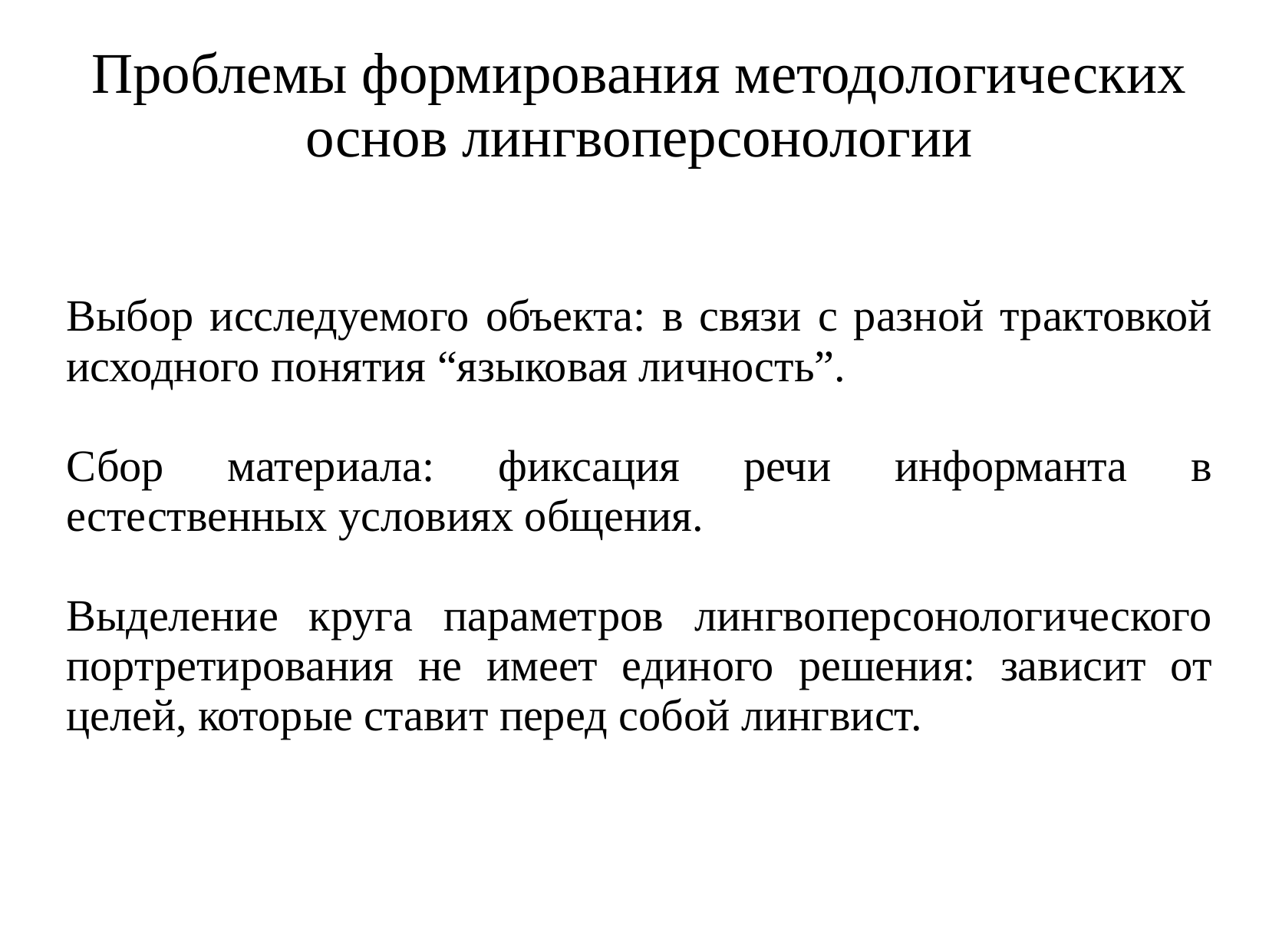

Проблемы формирования методологических основ лингвоперсонологии

Выбор исследуемого объекта: в связи с разной трактовкой исходного понятия “языковая личность”.

Сбор материала: фиксация речи информанта в естественных условиях общения.

Выделение круга параметров лингвоперсонологического портретирования не имеет единого решения: зависит от целей, которые ставит перед собой лингвист.